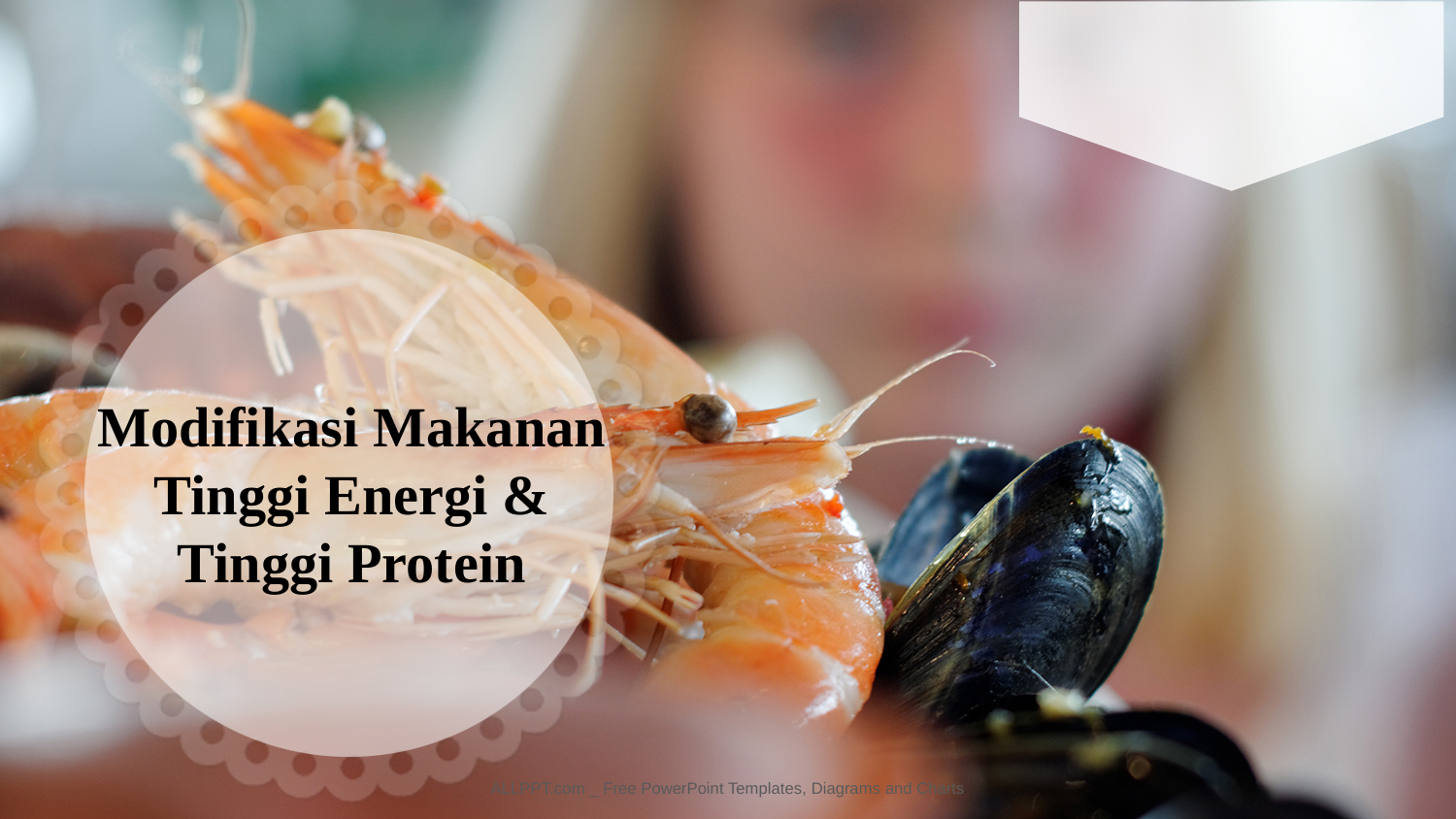

Modifikasi Makanan Tinggi Energi & Tinggi Protein
ALLPPT.com _ Free PowerPoint Templates, Diagrams and Charts